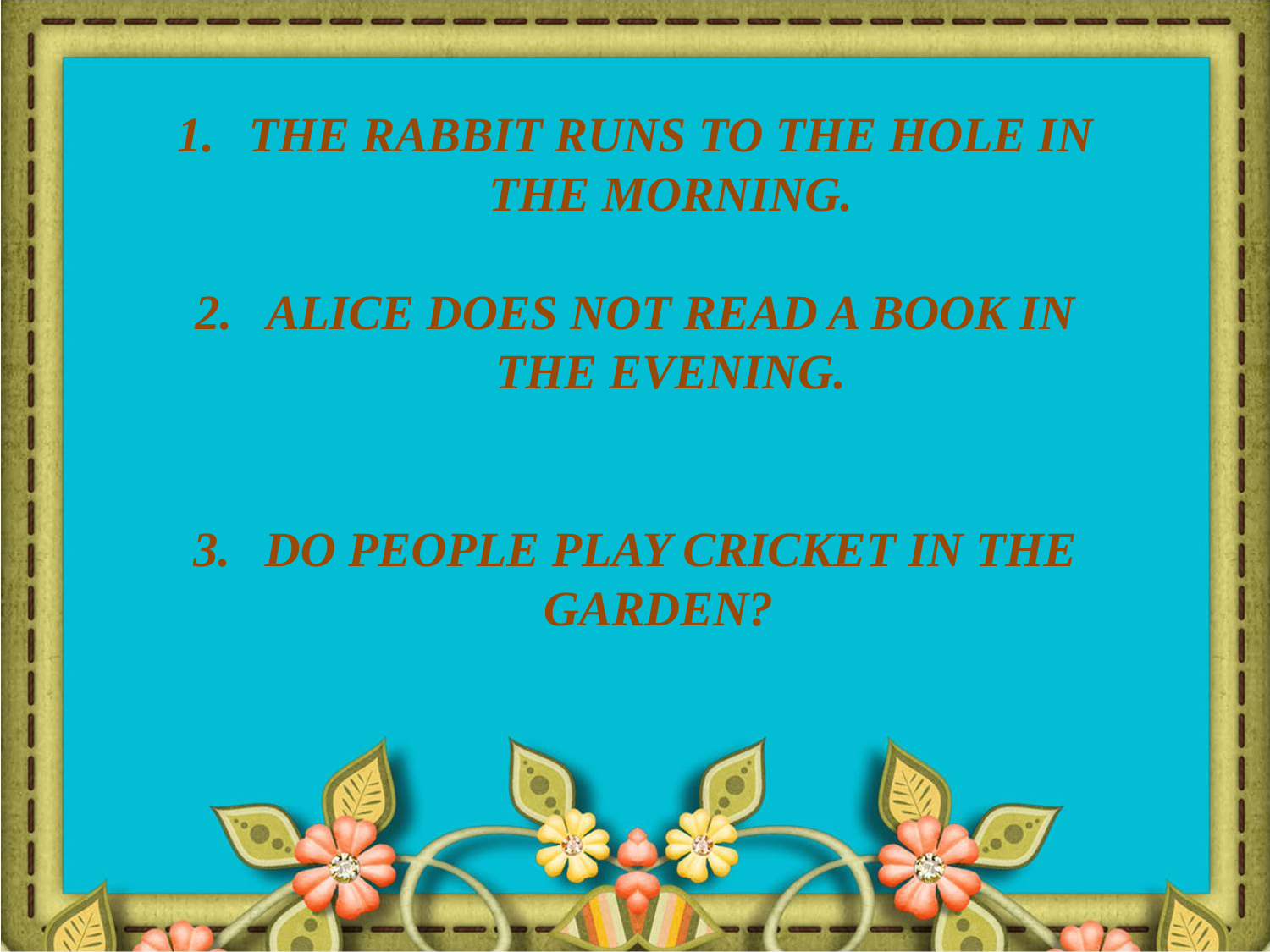

THE RABBIT RUNS TO THE HOLE IN THE MORNING.

ALICE DOES NOT READ A BOOK IN THE EVENING.

DO PEOPLE PLAY CRICKET IN THE GARDEN?